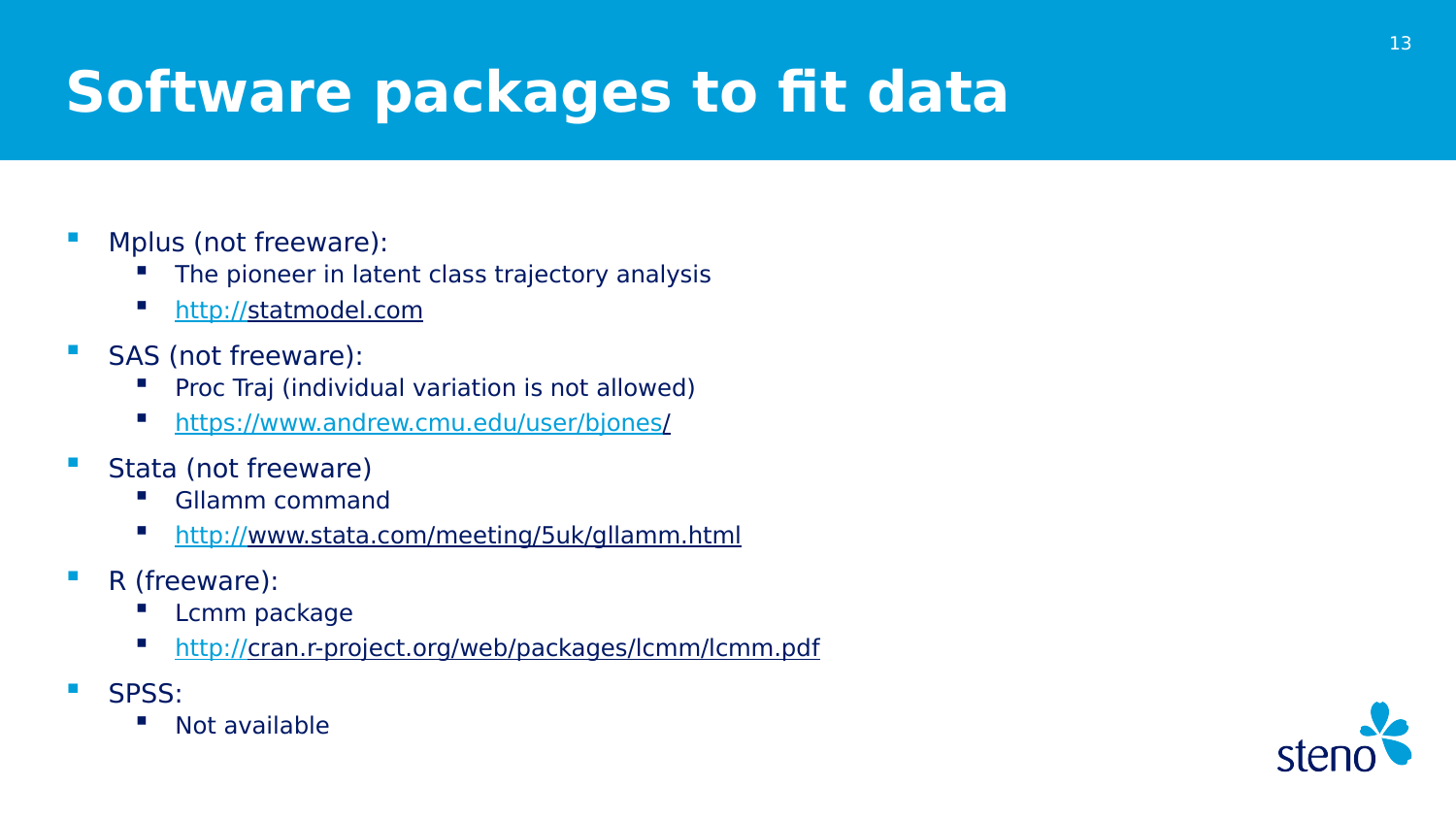

13
# Software packages to fit data
Mplus (not freeware):
The pioneer in latent class trajectory analysis
http://statmodel.com
SAS (not freeware):
Proc Traj (individual variation is not allowed)
https://www.andrew.cmu.edu/user/bjones/
Stata (not freeware)
Gllamm command
http://www.stata.com/meeting/5uk/gllamm.html
R (freeware):
Lcmm package
http://cran.r-project.org/web/packages/lcmm/lcmm.pdf
SPSS:
Not available